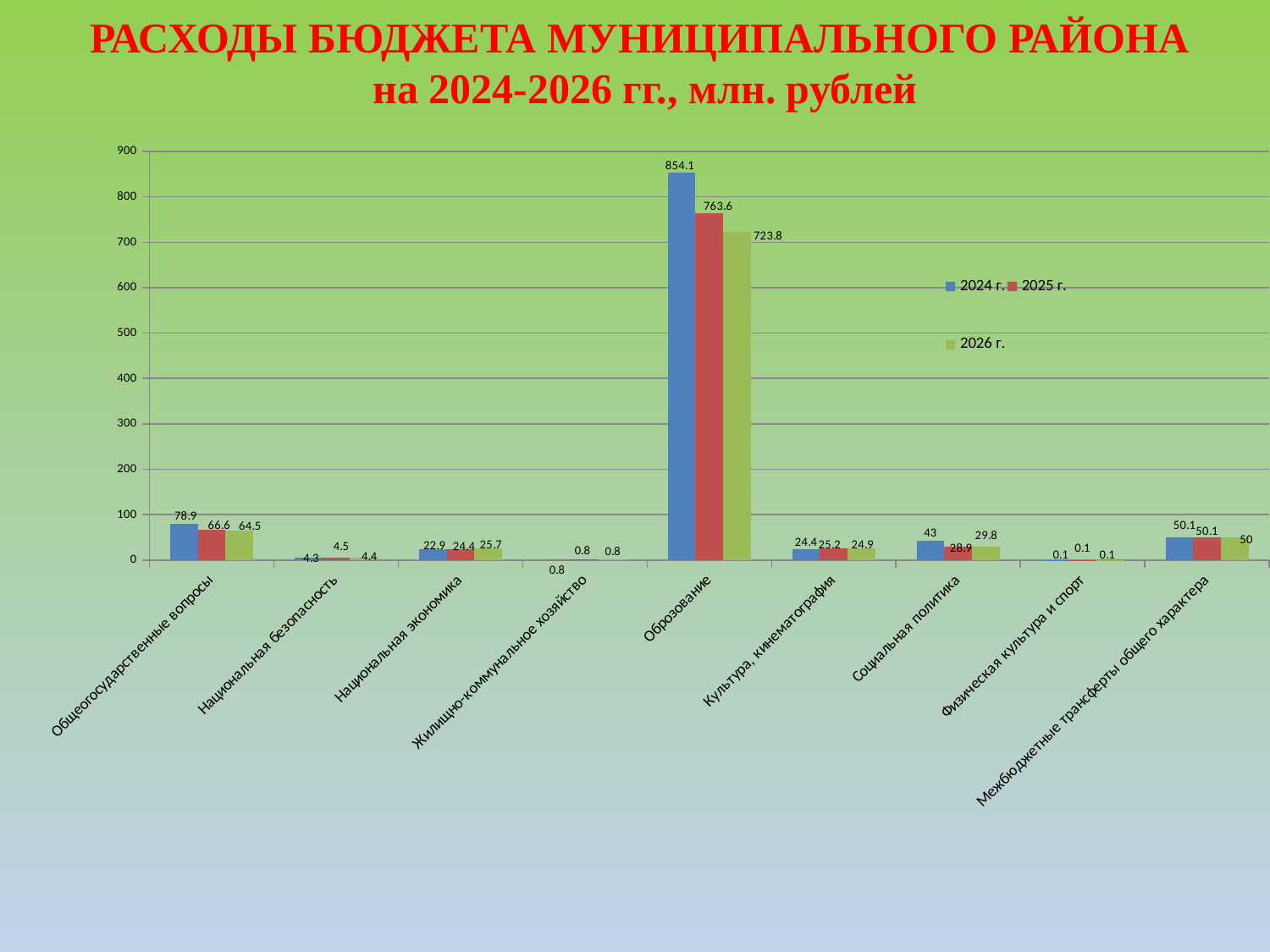

РАСХОДЫ БЮДЖЕТА МУНИЦИПАЛЬНОГО РАЙОНА
на 2024-2026 гг., млн. рублей

### Chart

| Category | 2024 г. | 2025 г. | 2026 г. |
|---|---|---|---|
| Общеогосударственные вопросы | 78.9 | 66.6 | 64.5 |
| Национальная безопасность | 4.3 | 4.5 | 4.4 |
| Национальная экономика | 22.9 | 24.4 | 25.7 |
| Жилищно-коммунальное хозяйство | 0.8 | 0.8 | 0.8 |
| Оброзование | 854.1 | 763.6 | 723.8 |
| Культура, кинематография | 24.4 | 25.2 | 24.9 |
| Социальная политика | 43.0 | 28.9 | 29.8 |
| Физическая культура и спорт | 0.1 | 0.1 | 0.1 |
| Межбюджетные трансферты общего характера | 50.1 | 50.1 | 50.0 |